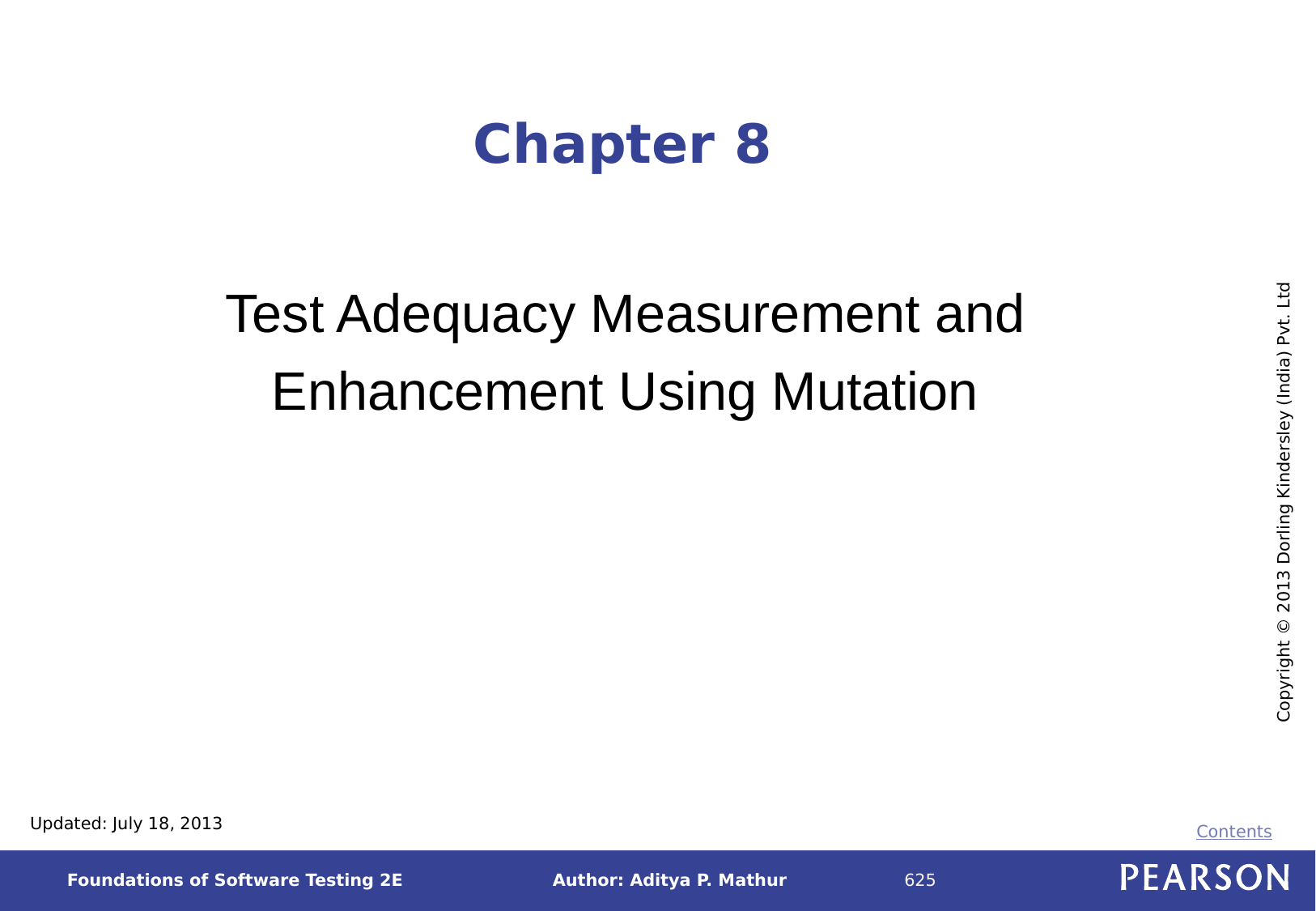

# Chapter 8
Test Adequacy Measurement and Enhancement Using Mutation
Updated: July 18, 2013